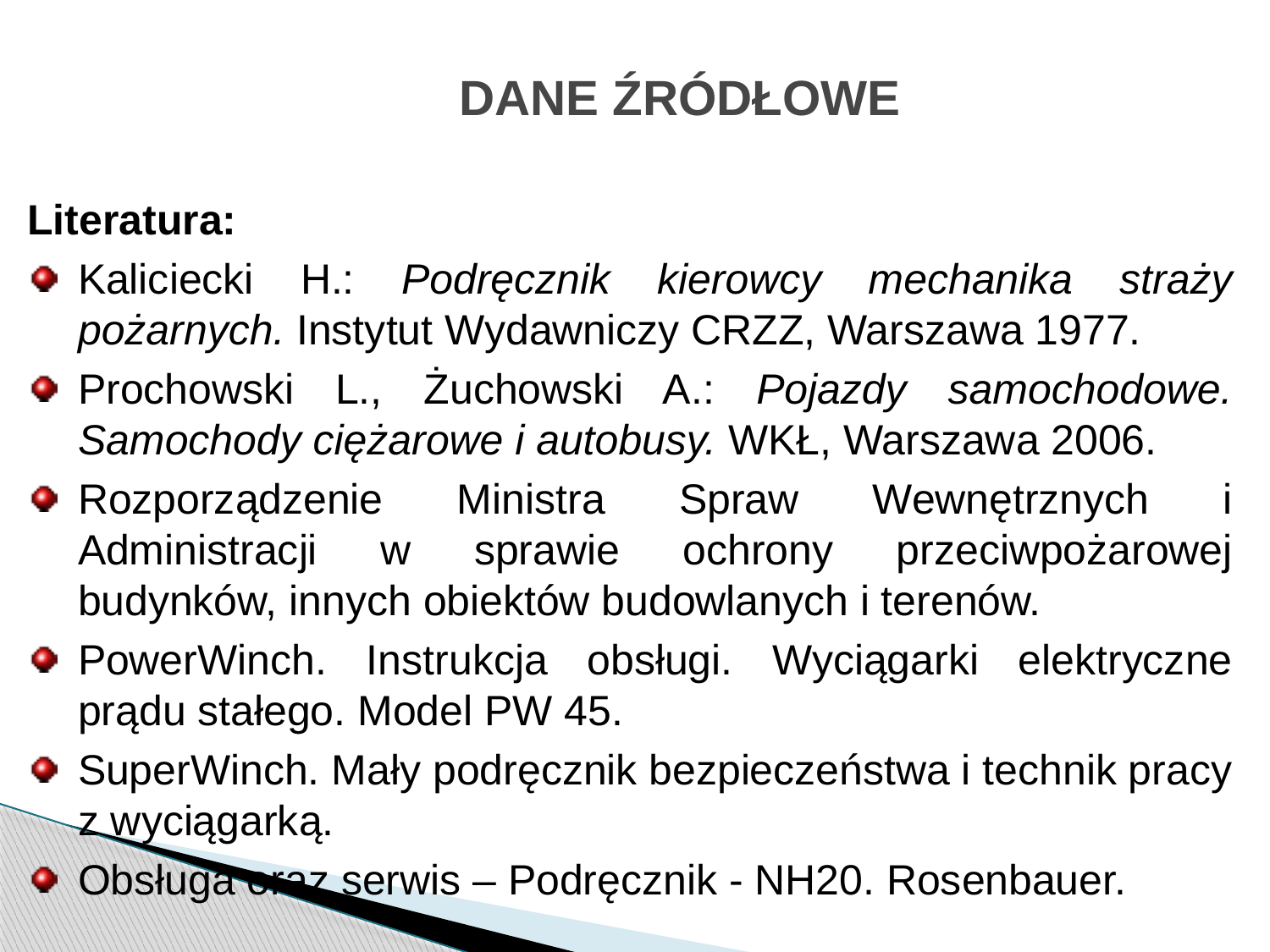

str. 36
# DANE ŹRÓDŁOWE
Literatura:
Kaliciecki H.: Podręcznik kierowcy mechanika straży pożarnych. Instytut Wydawniczy CRZZ, Warszawa 1977.
Prochowski L., Żuchowski A.: Pojazdy samochodowe. Samochody ciężarowe i autobusy. WKŁ, Warszawa 2006.
Rozporządzenie Ministra Spraw Wewnętrznych i Administracji w sprawie ochrony przeciwpożarowej budynków, innych obiektów budowlanych i terenów.
PowerWinch. Instrukcja obsługi. Wyciągarki elektryczne prądu stałego. Model PW 45.
SuperWinch. Mały podręcznik bezpieczeństwa i technik pracy z wyciągarką.
Obsługa oraz serwis – Podręcznik - NH20. Rosenbauer.